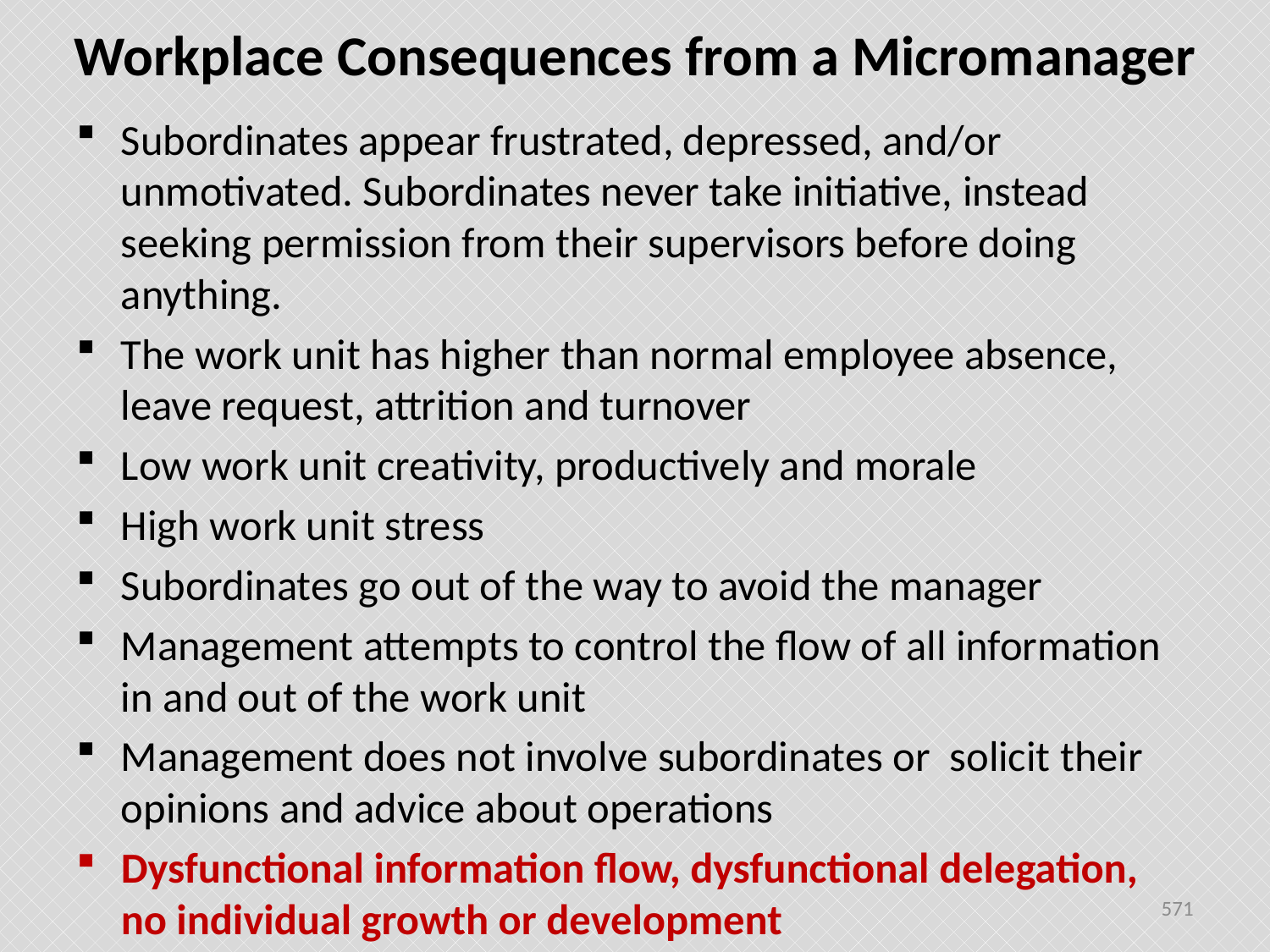

# Workplace Consequences from a Micromanager
Subordinates appear frustrated, depressed, and/or unmotivated. Subordinates never take initiative, instead seeking permission from their supervisors before doing anything.
The work unit has higher than normal employee absence, leave request, attrition and turnover
Low work unit creativity, productively and morale
High work unit stress
Subordinates go out of the way to avoid the manager
Management attempts to control the flow of all information in and out of the work unit
Management does not involve subordinates or  solicit their opinions and advice about operations
Dysfunctional information flow, dysfunctional delegation, no individual growth or development

571